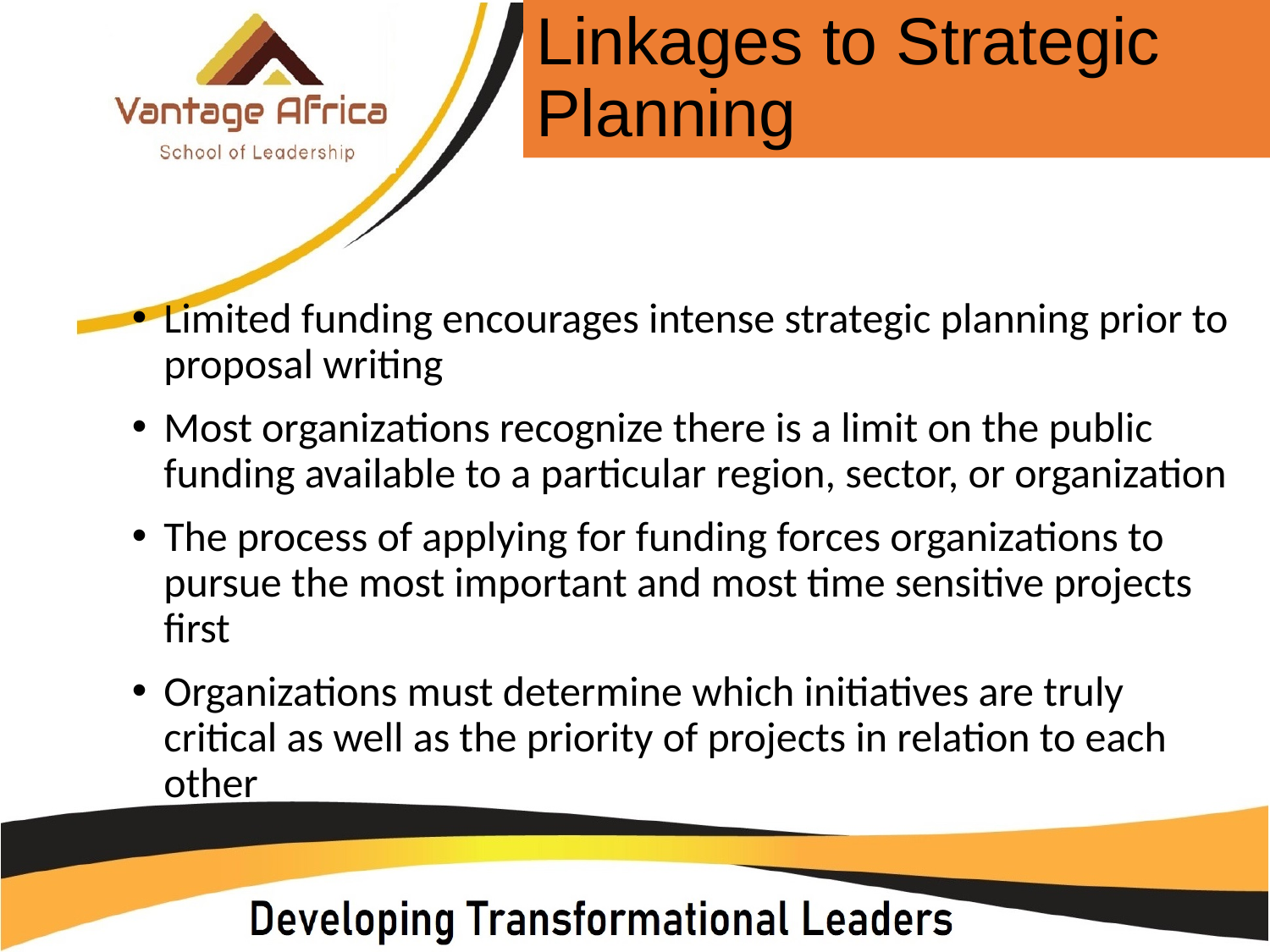

# Linkages to Strategic Planning
Limited funding encourages intense strategic planning prior to proposal writing
Most organizations recognize there is a limit on the public funding available to a particular region, sector, or organization
The process of applying for funding forces organizations to pursue the most important and most time sensitive projects first
Organizations must determine which initiatives are truly critical as well as the priority of projects in relation to each other